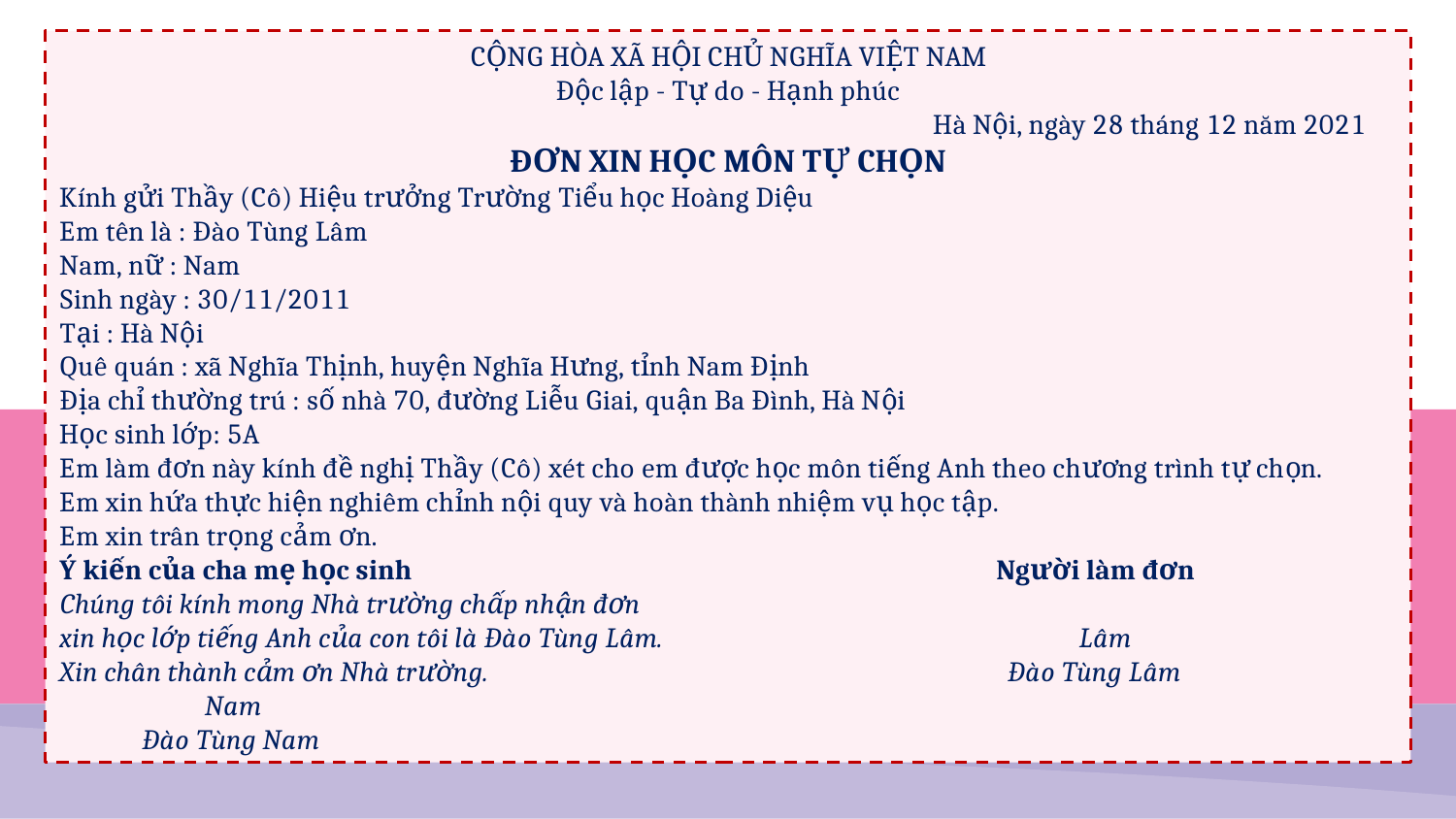

CỘNG HÒA XÃ HỘI CHỦ NGHĨA VIỆT NAM
Độc lập - Tự do - Hạnh phúc
						Hà Nội, ngày 28 tháng 12 năm 2021
ĐƠN XIN HỌC MÔN TỰ CHỌN
Kính gửi Thầy (Cô) Hiệu trưởng Trường Tiểu học Hoàng Diệu
Em tên là : Đào Tùng Lâm
Nam, nữ : Nam
Sinh ngày : 30/11/2011
Tại : Hà Nội
Quê quán : xã Nghĩa Thịnh, huyện Nghĩa Hưng, tỉnh Nam Định
Địa chỉ thường trú : số nhà 70, đường Liễu Giai, quận Ba Đình, Hà Nội
Học sinh lớp: 5A
Em làm đơn này kính đề nghị Thầy (Cô) xét cho em được học môn tiếng Anh theo chương trình tự chọn.
Em xin hứa thực hiện nghiêm chỉnh nội quy và hoàn thành nhiệm vụ học tập.
Em xin trân trọng cảm ơn.
Ý kiến của cha mẹ học sinh				          Người làm đơn
Chúng tôi kính mong Nhà trường chấp nhận đơn
xin học lớp tiếng Anh của con tôi là Đào Tùng Lâm. 			Lâm
Xin chân thành cảm ơn Nhà trường.			                                   Đào Tùng Lâm
                       Nam
             Đào Tùng Nam